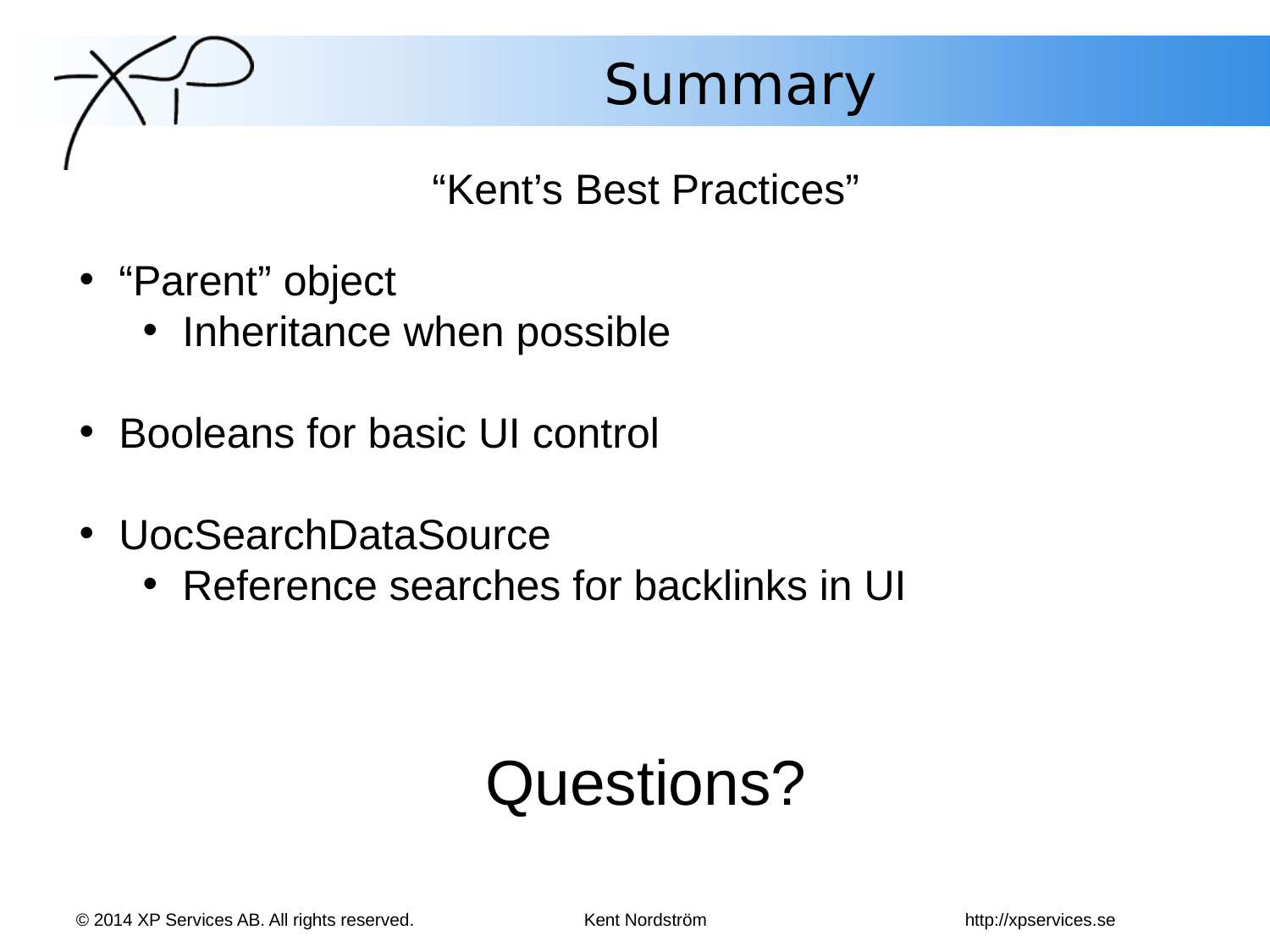

# Summary
“Kent’s Best Practices”
“Parent” object
Inheritance when possible

Booleans for basic UI control

UocSearchDataSource
Reference searches for backlinks in UI

Questions?
© 2014 XP Services AB. All rights reserved. 		Kent Nordström			http://xpservices.se